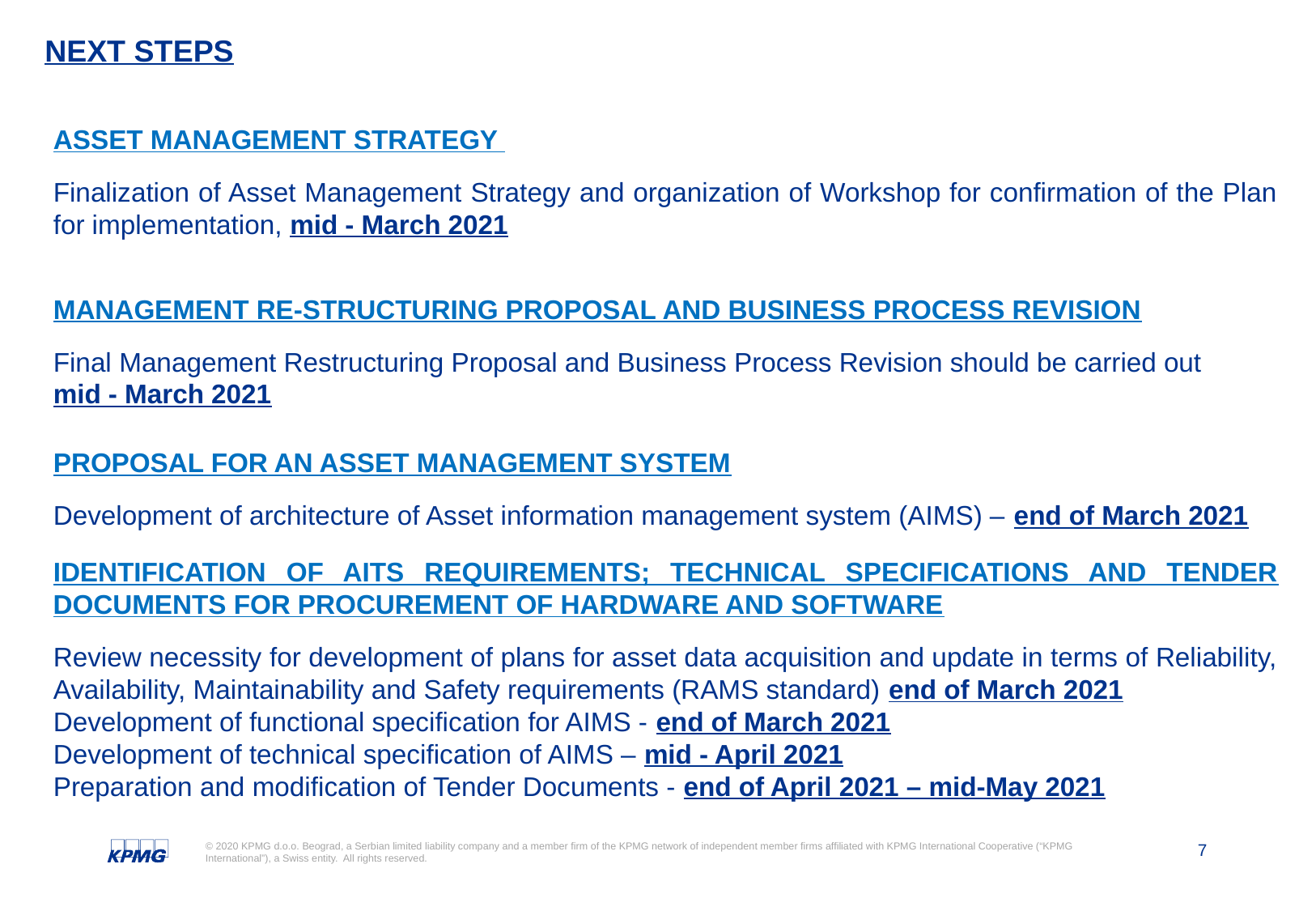

NEXT STEPS

ASSET MANAGEMENT STRATEGY
Finalization of Asset Management Strategy and organization of Workshop for confirmation of the Plan for implementation, mid - March 2021

MANAGEMENT RE-STRUCTURING PROPOSAL AND BUSINESS PROCESS REVISION
Final Management Restructuring Proposal and Business Process Revision should be carried out
mid - March 2021

PROPOSAL FOR AN ASSET MANAGEMENT SYSTEM
Development of architecture of Asset information management system (AIMS) – end of March 2021

IDENTIFICATION OF AITS REQUIREMENTS; TECHNICAL SPECIFICATIONS AND TENDER DOCUMENTS FOR PROCUREMENT OF HARDWARE AND SOFTWARE
Review necessity for development of plans for asset data acquisition and update in terms of Reliability, Availability, Maintainability and Safety requirements (RAMS standard) end of March 2021
Development of functional specification for AIMS - end of March 2021
Development of technical specification of AIMS – mid - April 2021
Preparation and modification of Tender Documents - end of April 2021 – mid-May 2021